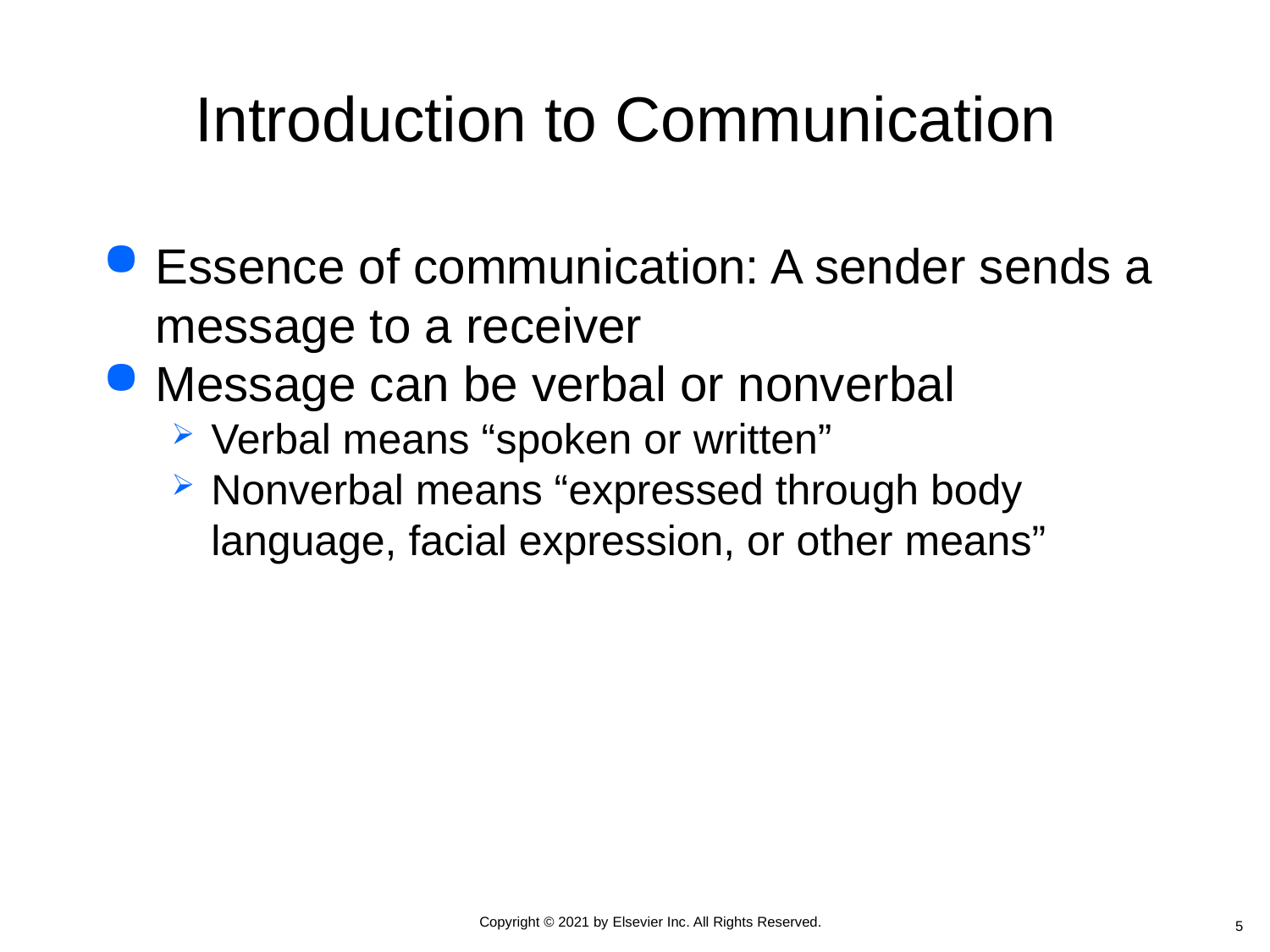

# Introduction to Communication
Essence of communication: A sender sends a message to a receiver
Message can be verbal or nonverbal
Verbal means “spoken or written”
Nonverbal means “expressed through body language, facial expression, or other means”
5